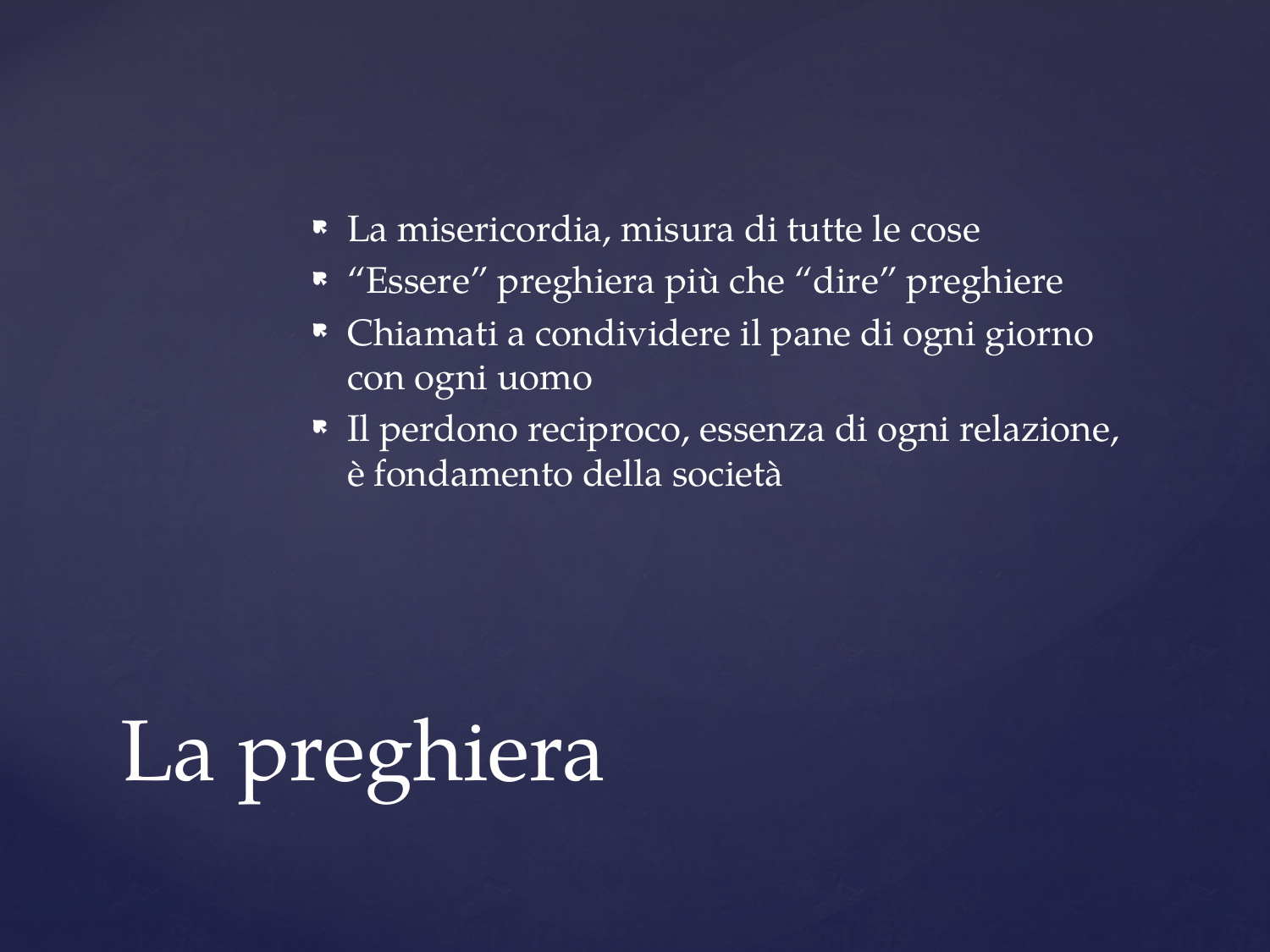

La misericordia, misura di tutte le cose
“Essere” preghiera più che “dire” preghiere
Chiamati a condividere il pane di ogni giorno con ogni uomo
Il perdono reciproco, essenza di ogni relazione, è fondamento della società
# La preghiera